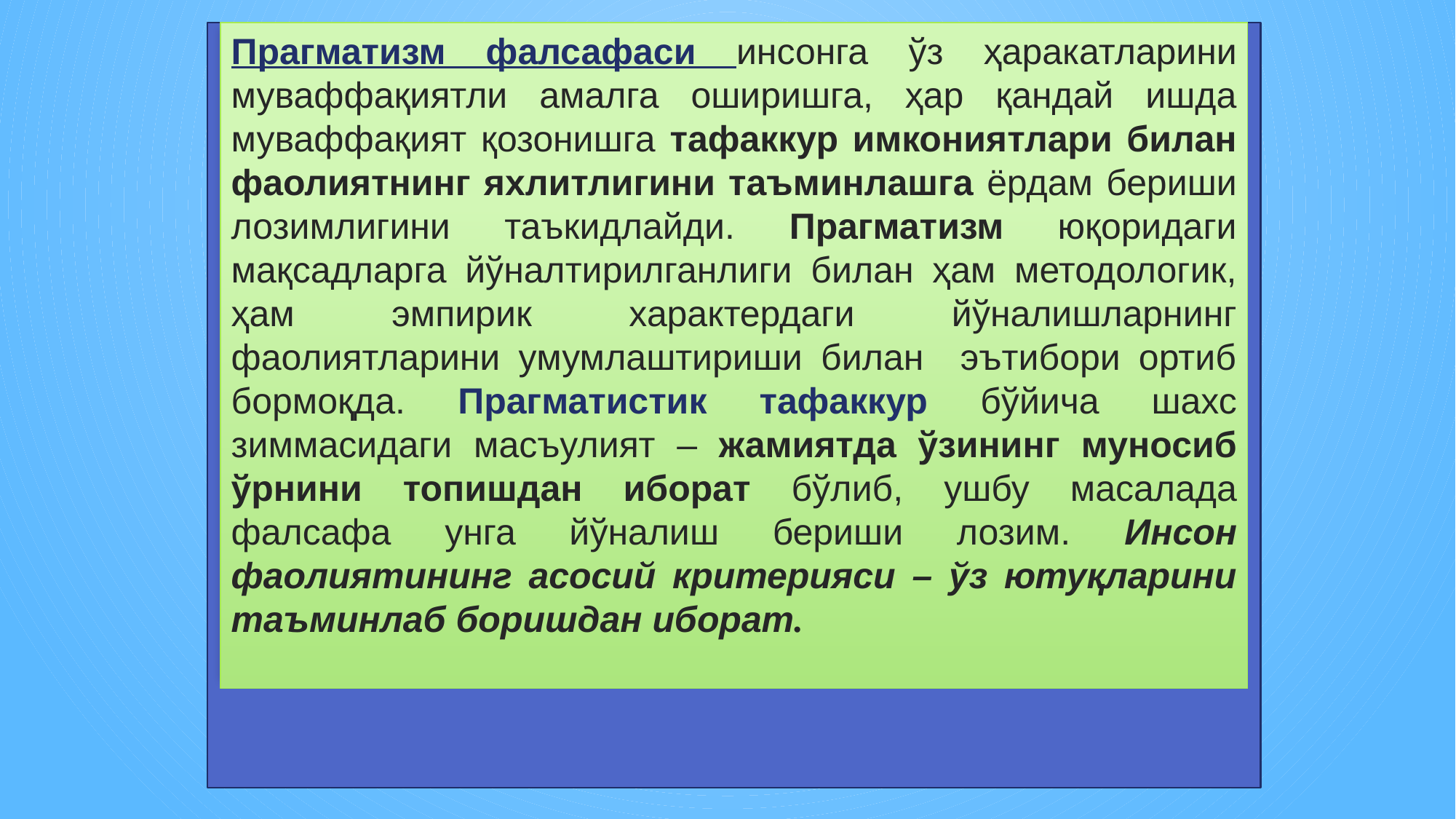

Прагматизм фалсафаси инсонга ўз ҳаракатларини муваффақиятли амалга оширишга, ҳар қандай ишда муваффақият қозонишга тафаккур имкониятлари билан фаолиятнинг яхлитлигини таъминлашга ёрдам бериши лозимлигини таъкидлайди. Прагматизм юқоридаги мақсадларга йўналтирилганлиги билан ҳам методологик, ҳам эмпирик характердаги йўналишларнинг фаолиятларини умумлаштириши билан  эътибори ортиб бормоқда. Прагматистик тафаккур бўйича шахс зиммасидаги масъулият – жамиятда ўзининг муносиб ўрнини топишдан иборат бўлиб, ушбу масалада фалсафа унга йўналиш бериши лозим. Инсон фаолиятининг асосий критерияси – ўз ютуқларини таъминлаб боришдан иборат.